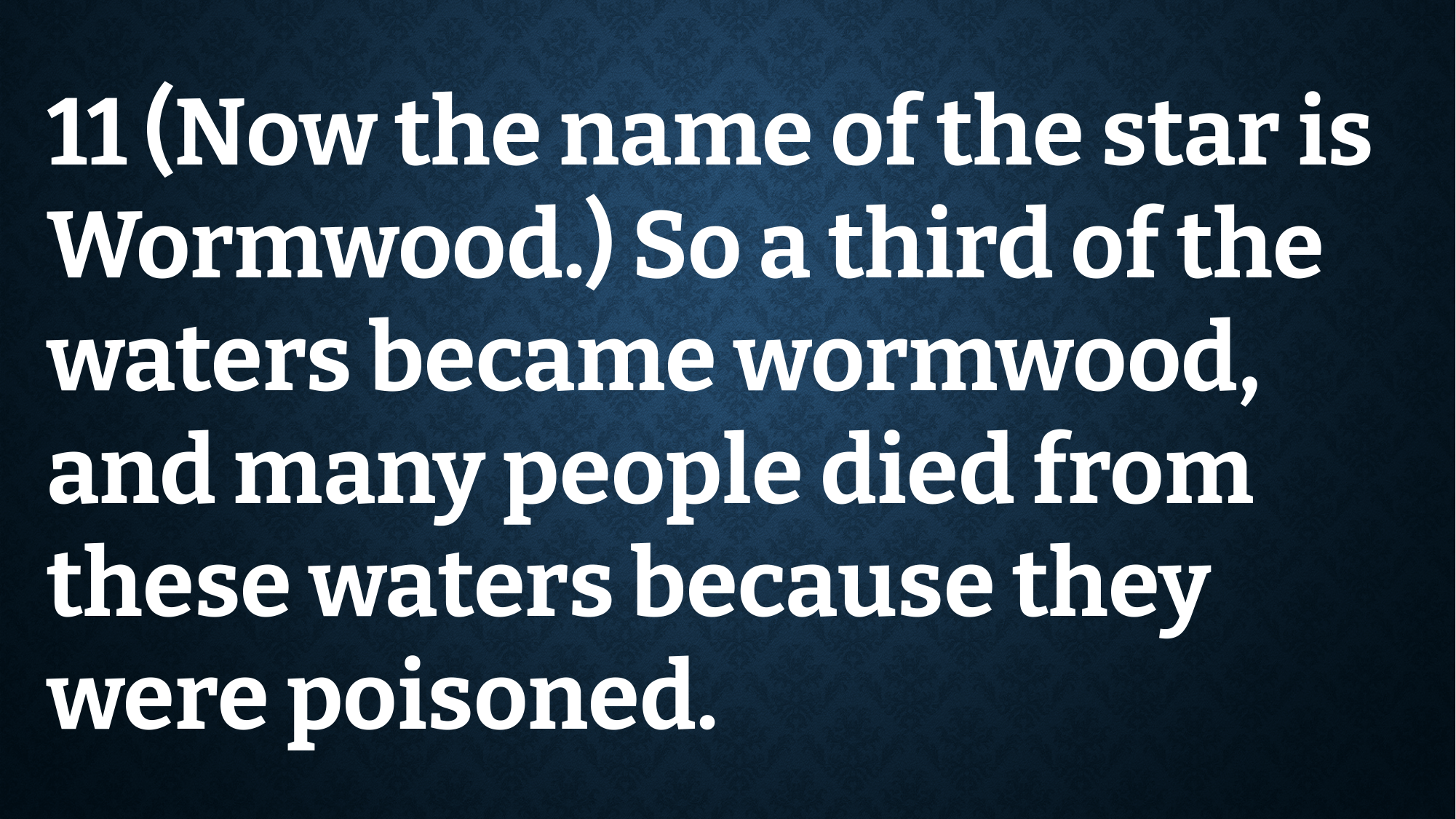

11 (Now the name of the star is Wormwood.) So a third of the waters became wormwood, and many people died from these waters because they were poisoned.